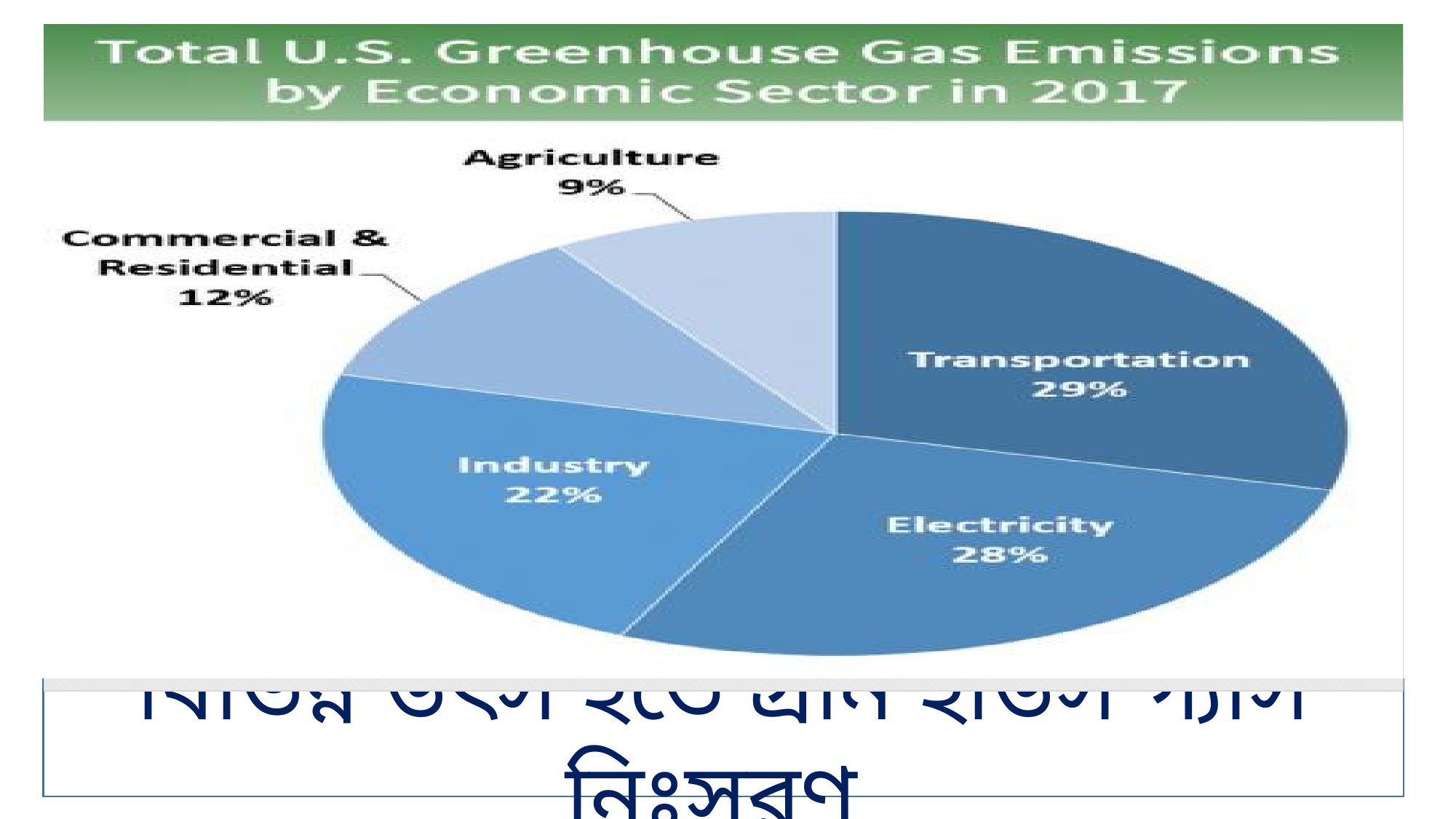

[unsupported chart]

বিভিন্ন উৎস হতে গ্রীন হাউস গ্যাস নিঃসরণ